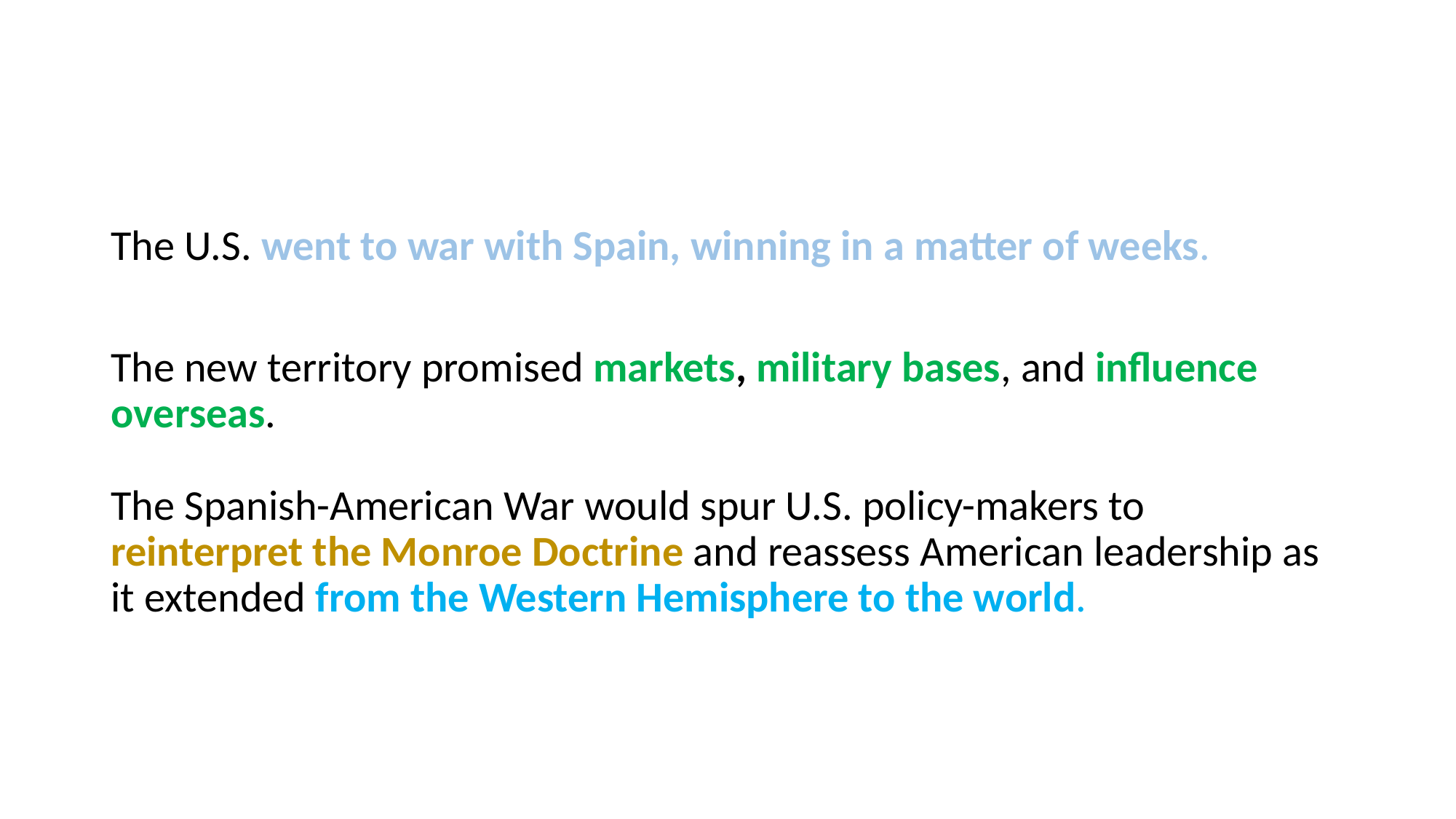

#
The U.S. went to war with Spain, winning in a matter of weeks.

The new territory promised markets, military bases, and influence overseas.

The Spanish-American War would spur U.S. policy-makers to reinterpret the Monroe Doctrine and reassess American leadership as it extended from the Western Hemisphere to the world.